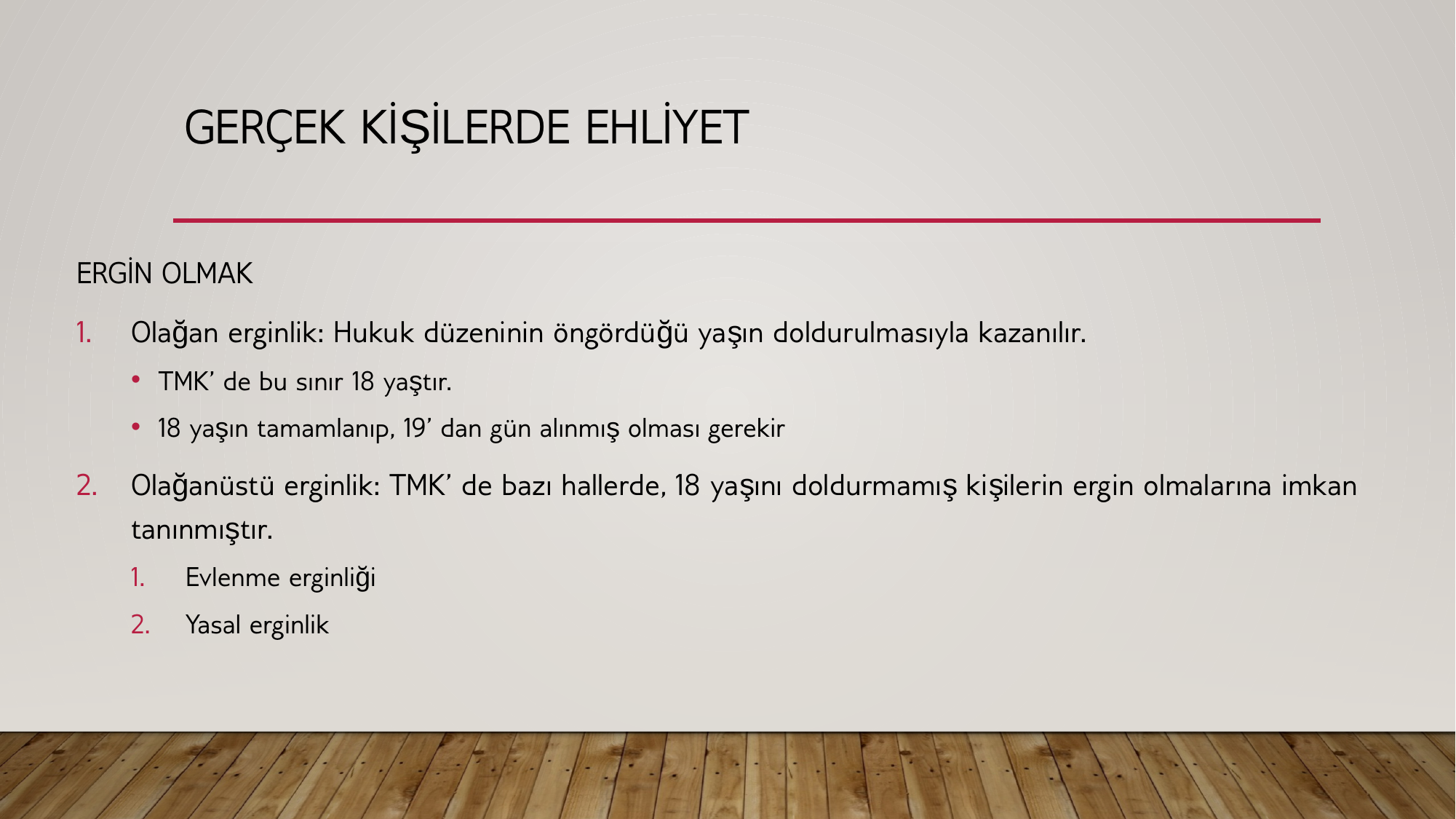

# GERÇEK KİŞİLERDE EHLİYET
ERGİN OLMAK
Olağan erginlik: Hukuk düzeninin öngördüğü yaşın doldurulmasıyla kazanılır.
TMK’ de bu sınır 18 yaştır.
18 yaşın tamamlanıp, 19’ dan gün alınmış olması gerekir
Olağanüstü erginlik: TMK’ de bazı hallerde, 18 yaşını doldurmamış kişilerin ergin olmalarına imkan tanınmıştır.
Evlenme erginliği
Yasal erginlik